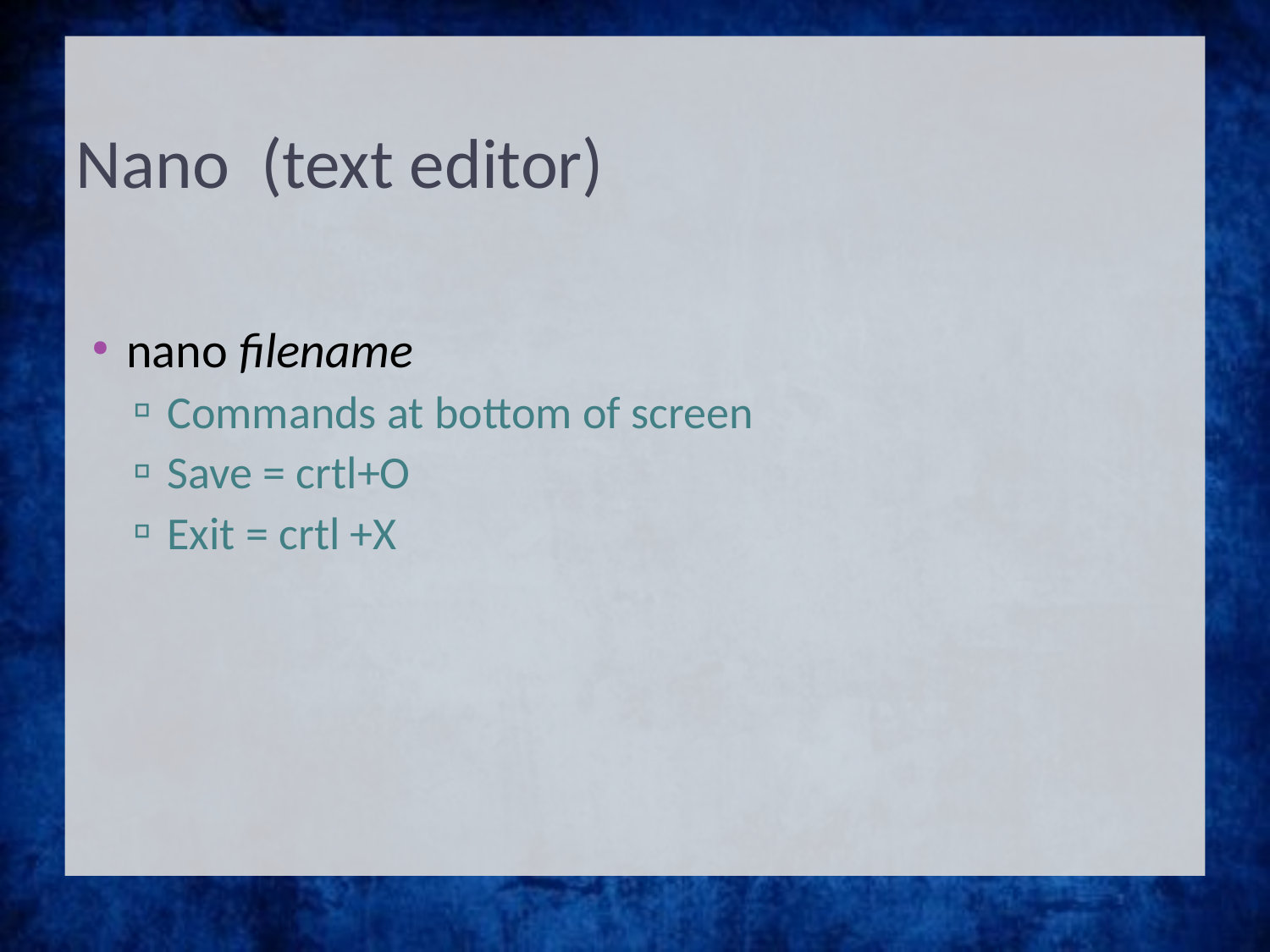

Nano  (text editor)
nano filename
Commands at bottom of screen
Save = crtl+O
Exit = crtl +X